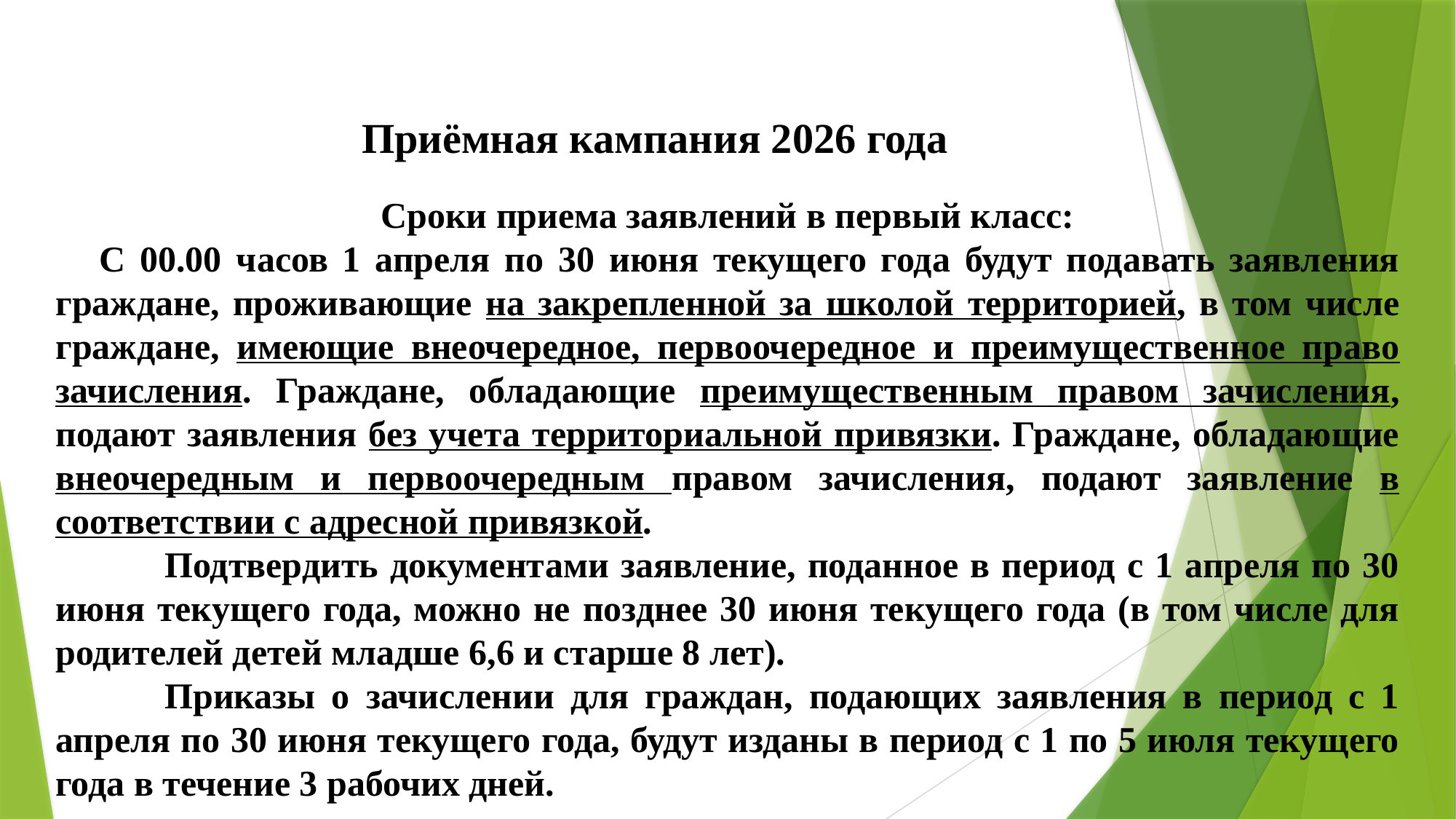

Приёмная кампания 2026 года
Сроки приема заявлений в первый класс:
   С 00.00 часов 1 апреля по 30 июня текущего года будут подавать заявления граждане, проживающие на закрепленной за школой территорией, в том числе граждане, имеющие внеочередное, первоочередное и преимущественное право зачисления. Граждане, обладающие преимущественным правом зачисления, подают заявления без учета территориальной привязки. Граждане, обладающие внеочередным и первоочередным правом зачисления, подают заявление в соответствии с адресной привязкой.
	Подтвердить документами заявление, поданное в период с 1 апреля по 30 июня текущего года, можно не позднее 30 июня текущего года (в том числе для родителей детей младше 6,6 и старше 8 лет).
	Приказы о зачислении для граждан, подающих заявления в период с 1 апреля по 30 июня текущего года, будут изданы в период с 1 по 5 июля текущего года в течение 3 рабочих дней.